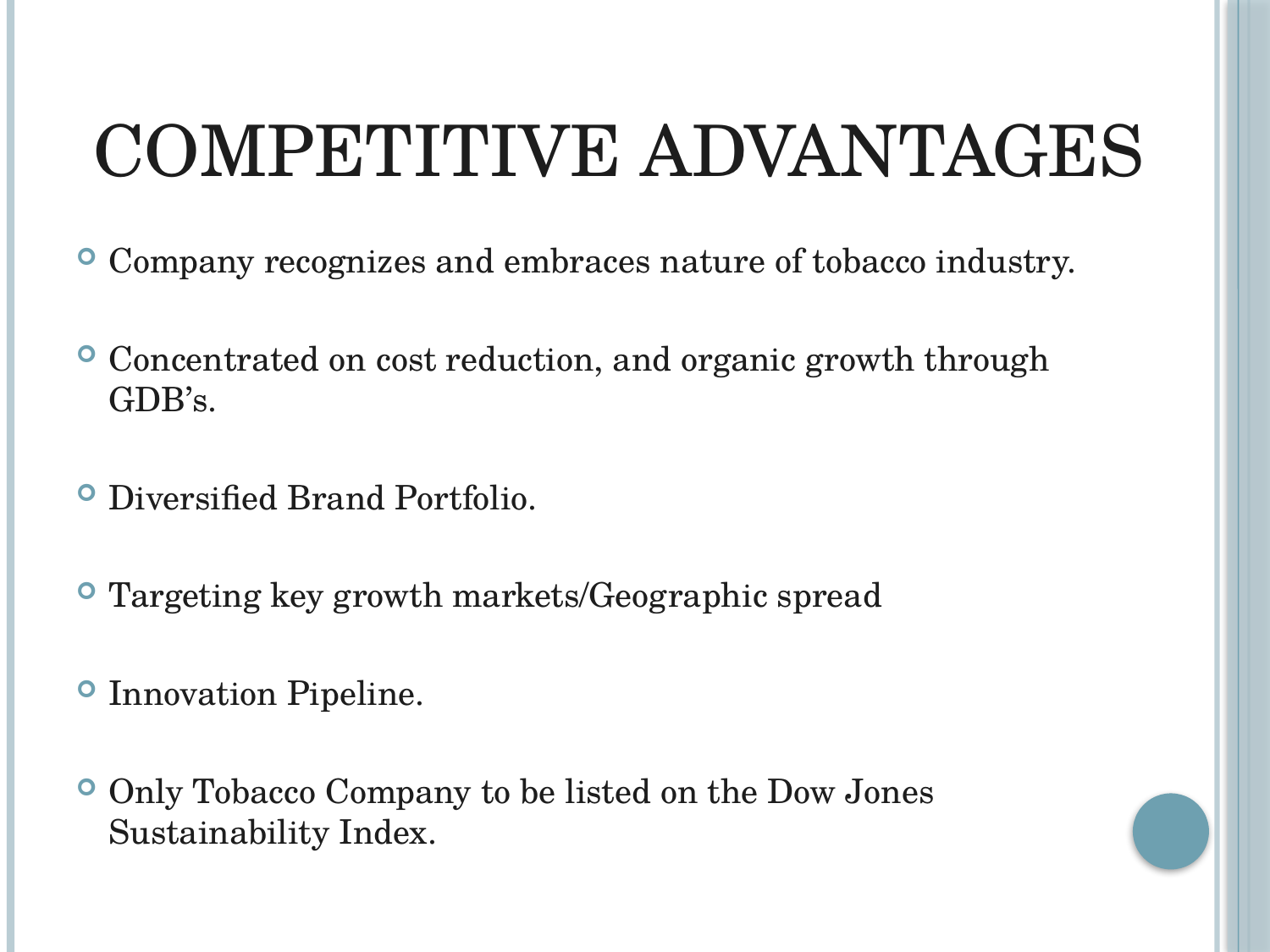

# Competitive Advantages
Company recognizes and embraces nature of tobacco industry.

Concentrated on cost reduction, and organic growth through GDB’s.

Diversified Brand Portfolio.

Targeting key growth markets/Geographic spread

Innovation Pipeline.

Only Tobacco Company to be listed on the Dow Jones Sustainability Index.